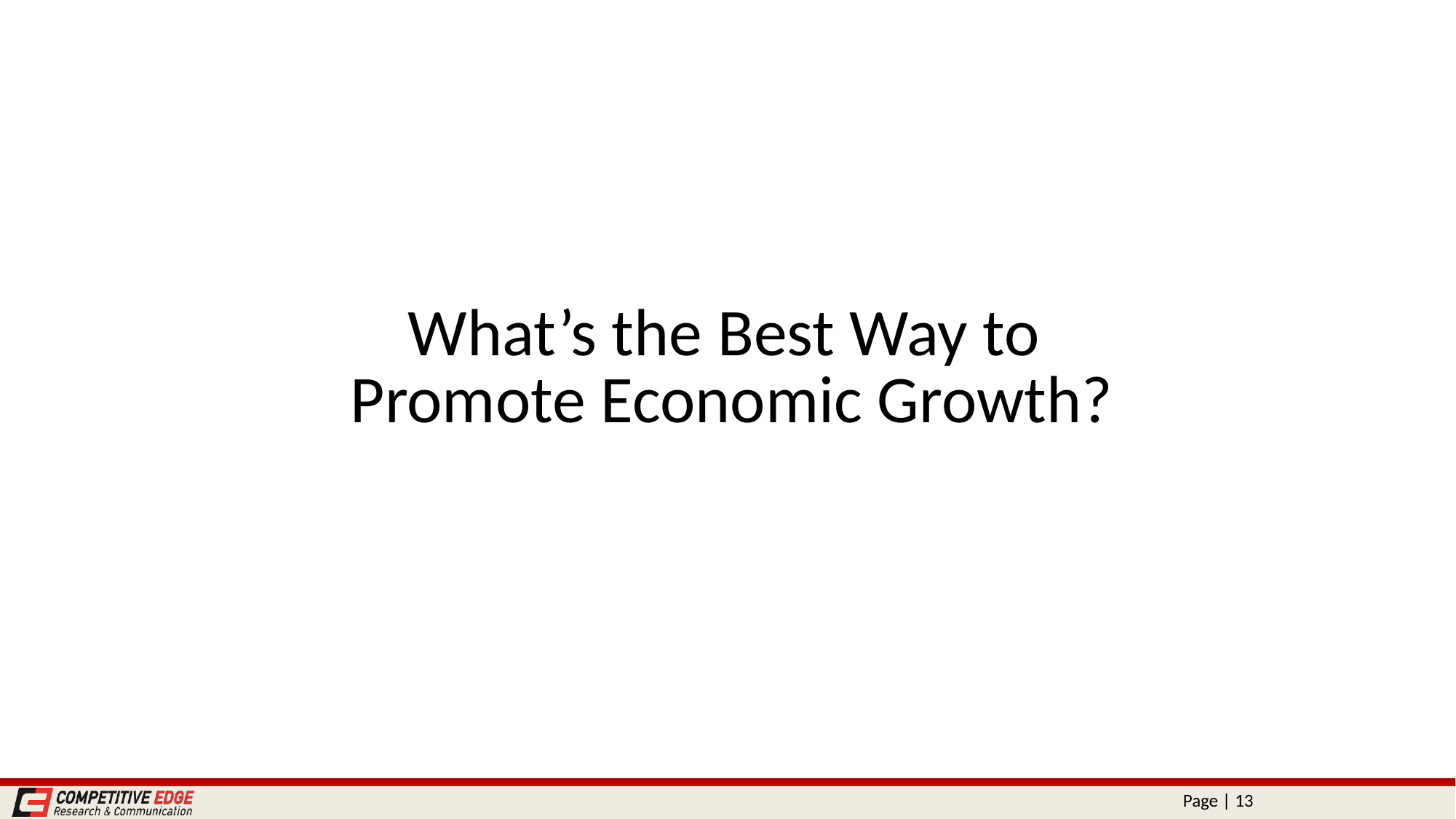

# What’s the Best Way to Promote Economic Growth?
Page | 13